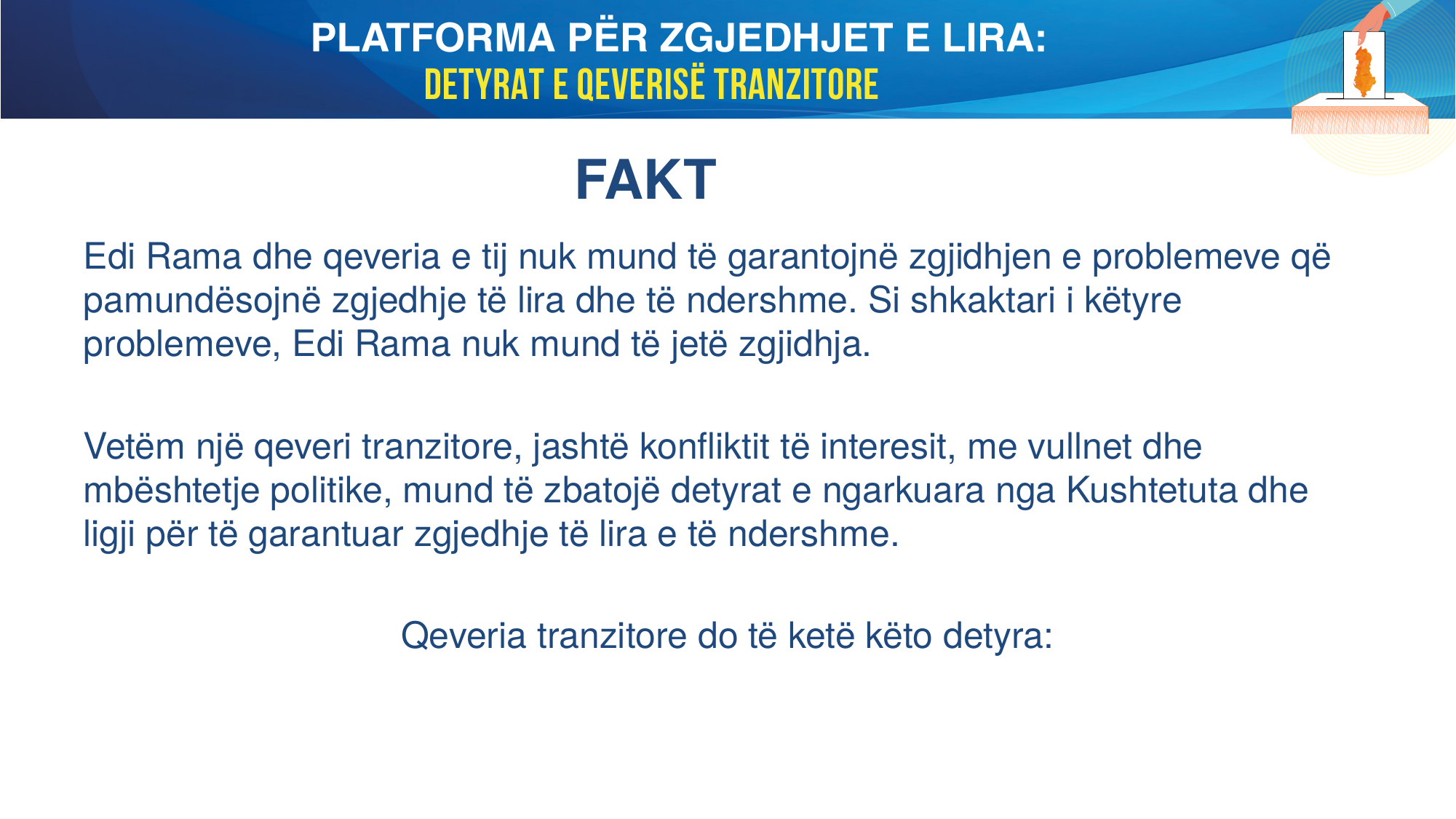

# FAKT
Edi Rama dhe qeveria e tij nuk mund të garantojnë zgjidhjen e problemeve që pamundësojnë zgjedhje të lira dhe të ndershme. Si shkaktari i këtyre problemeve, Edi Rama nuk mund të jetë zgjidhja.

Vetëm një qeveri tranzitore, jashtë konfliktit të interesit, me vullnet dhe mbështetje politike, mund të zbatojë detyrat e ngarkuara nga Kushtetuta dhe ligji për të garantuar zgjedhje të lira e të ndershme.

Qeveria tranzitore do të ketë këto detyra: